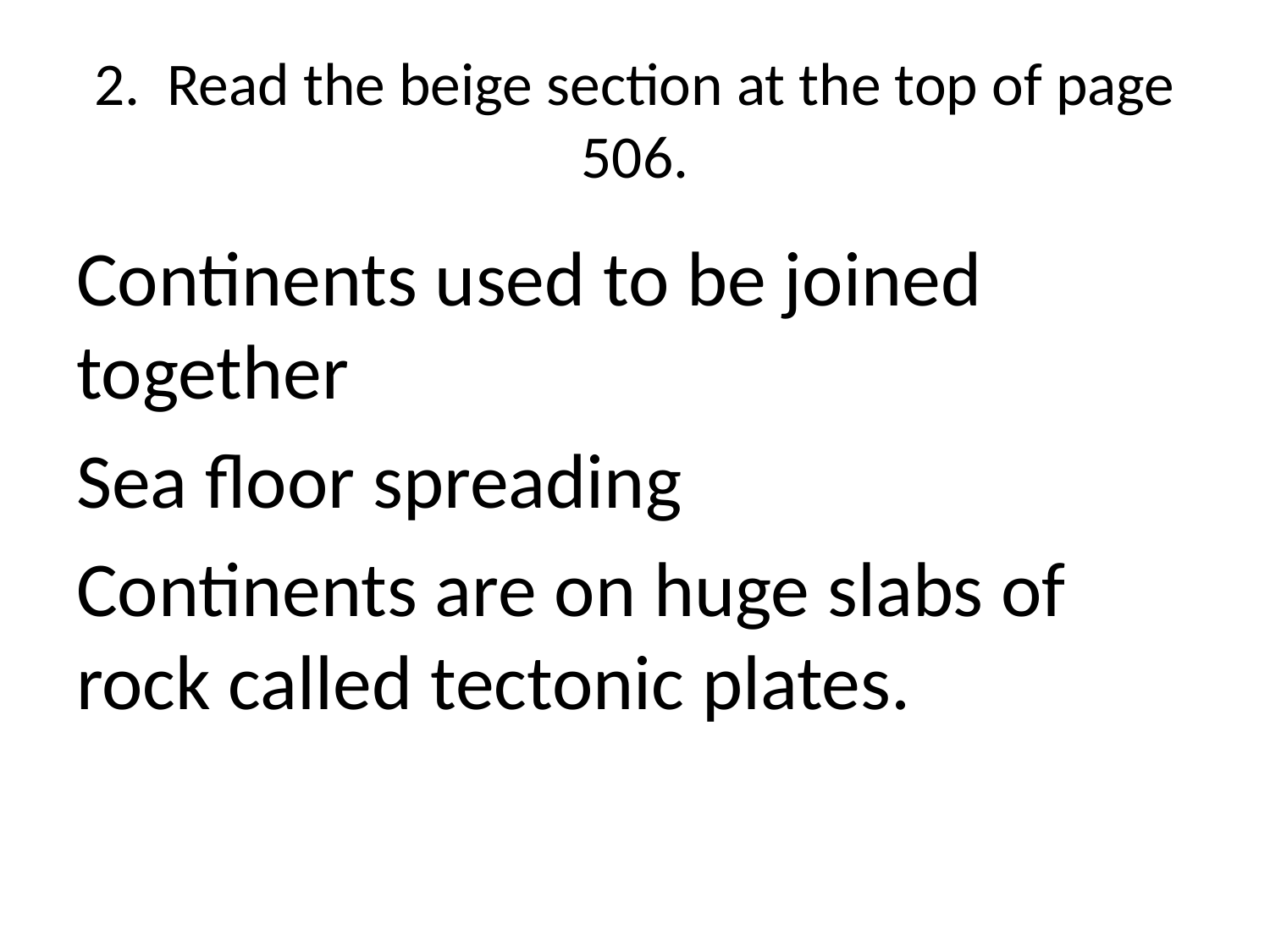

# 2.  Read the beige section at the top of page 506.
Continents used to be joined together
Sea floor spreading
Continents are on huge slabs of rock called tectonic plates.